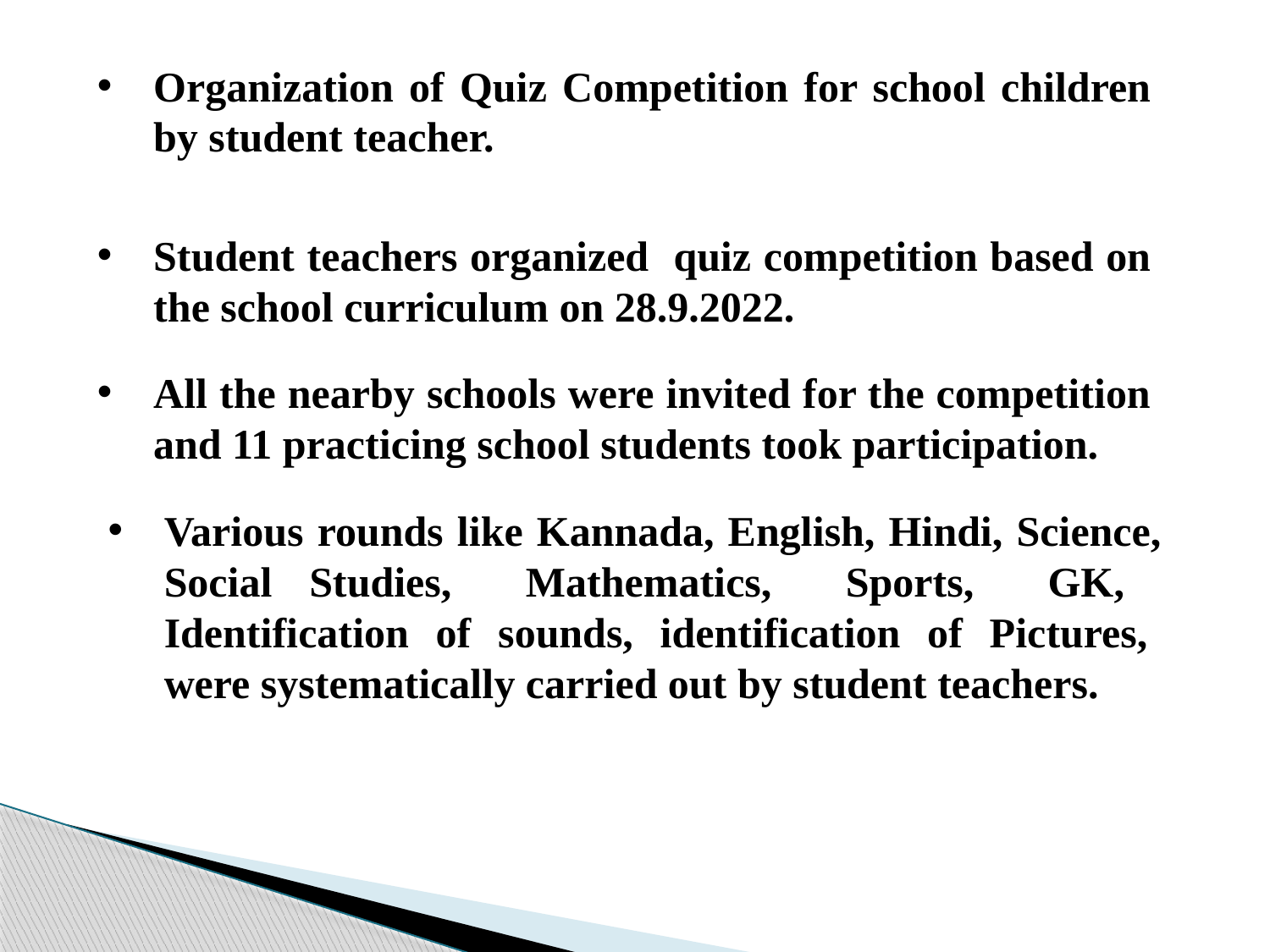

Organization of Quiz Competition for school children by student teacher.
Student teachers organized  quiz competition based on the school curriculum on 28.9.2022.
All the nearby schools were invited for the competition and 11 practicing school students took participation.
Various rounds like Kannada, English, Hindi, Science, Social Studies,  Mathematics,  Sports,  GK,  Identification  of  sounds,  identification  of  Pictures,  were systematically carried out by student teachers.
25